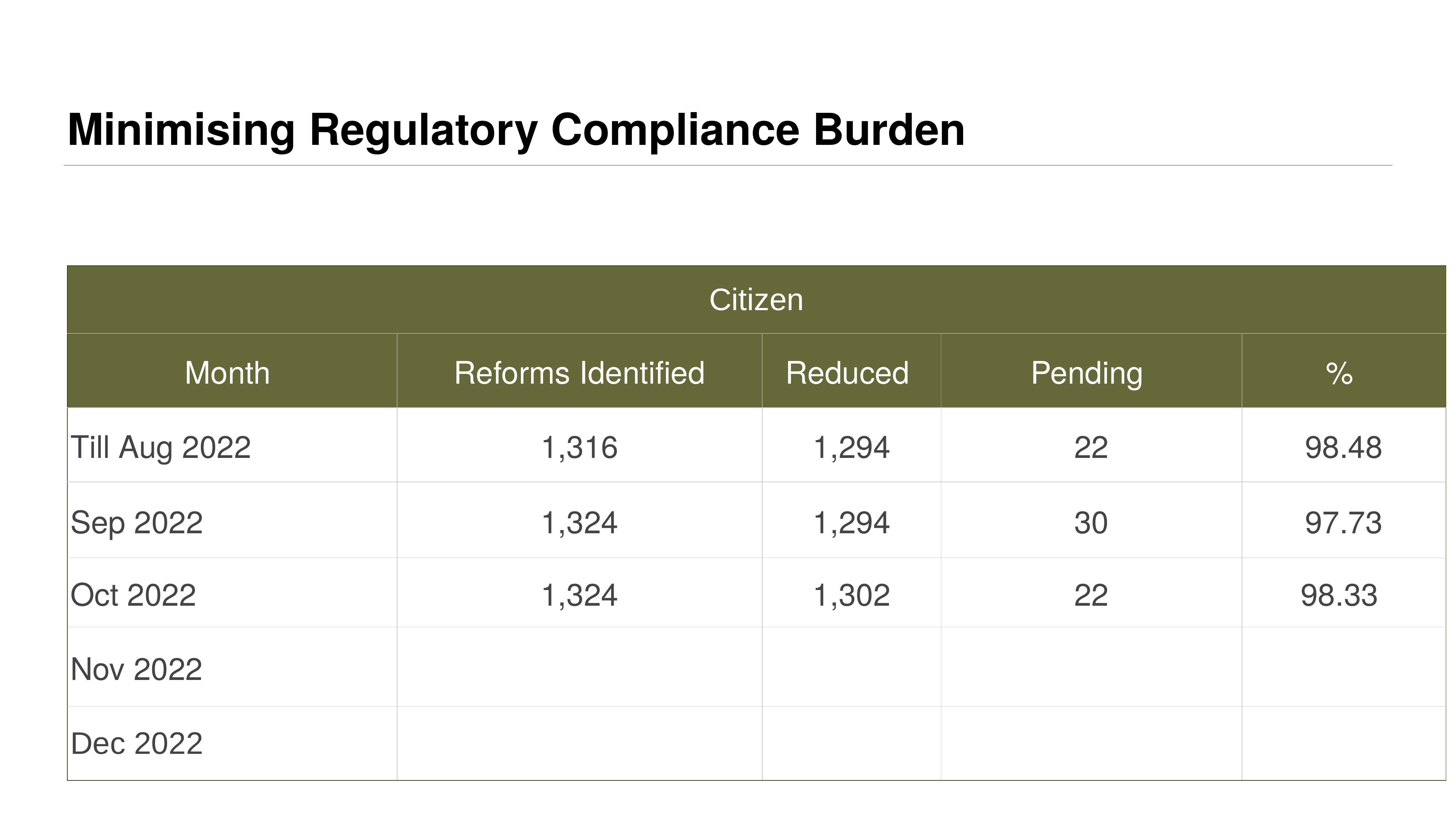

# Minimising Regulatory Compliance Burden
| Citizen |  |  |  |  |
| --- | --- | --- | --- | --- |
| Month | Reforms Identified | Reduced | Pending | % |
| Till Aug 2022 | 1,316 | 1,294 | 22 | 98.48 |
| Sep 2022 | 1,324 | 1,294 | 30 | 97.73 |
| Oct 2022 | 1,324 | 1,302 | 22 | 98.33 |
| Nov 2022 |  |  |  |  |
| Dec 2022 |  |  |  |  |